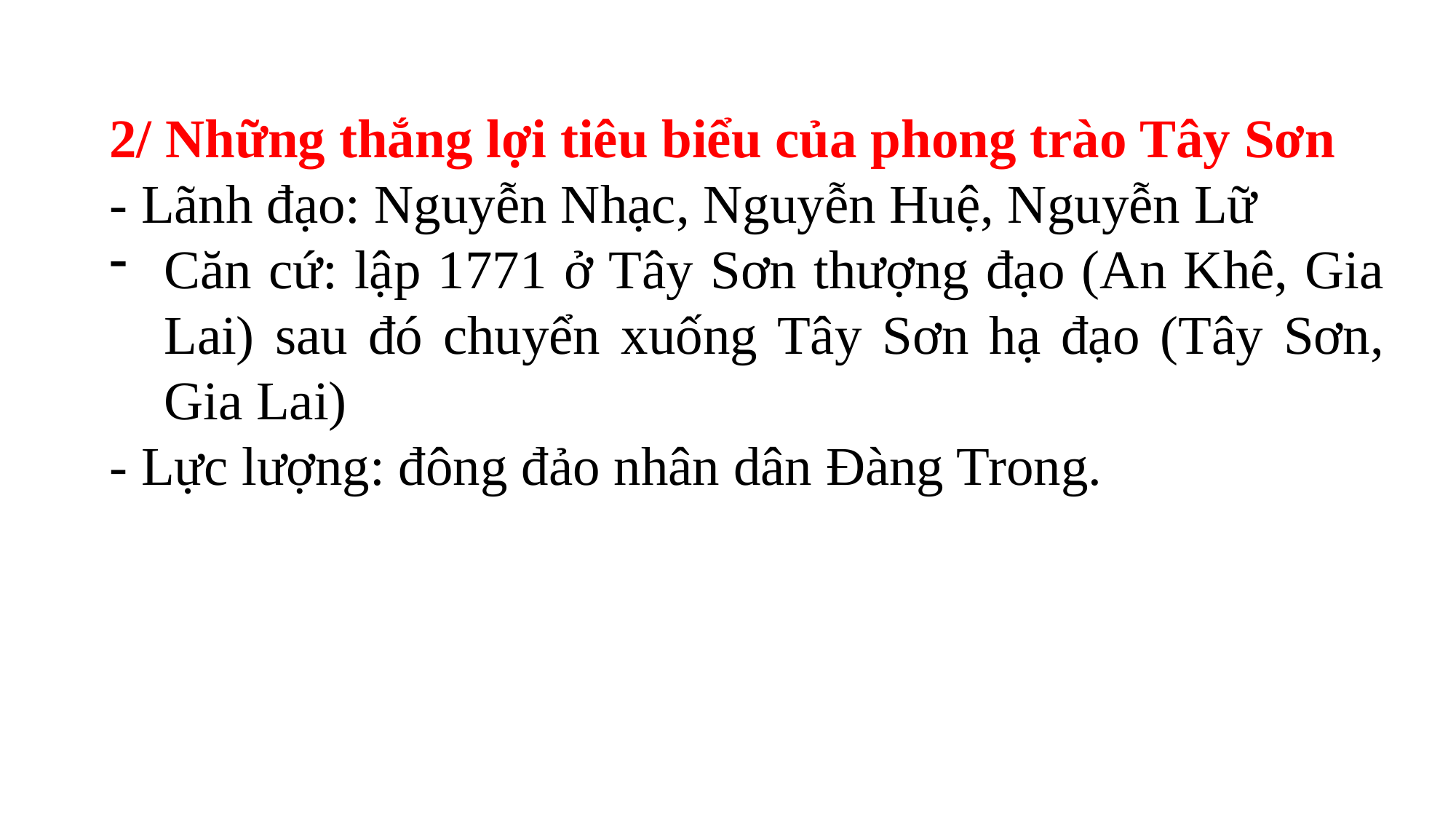

2/ Những thắng lợi tiêu biểu của phong trào Tây Sơn
- Lãnh đạo: Nguyễn Nhạc, Nguyễn Huệ, Nguyễn Lữ
Căn cứ: lập 1771 ở Tây Sơn thượng đạo (An Khê, Gia Lai) sau đó chuyển xuống Tây Sơn hạ đạo (Tây Sơn, Gia Lai)
- Lực lượng: đông đảo nhân dân Đàng Trong.